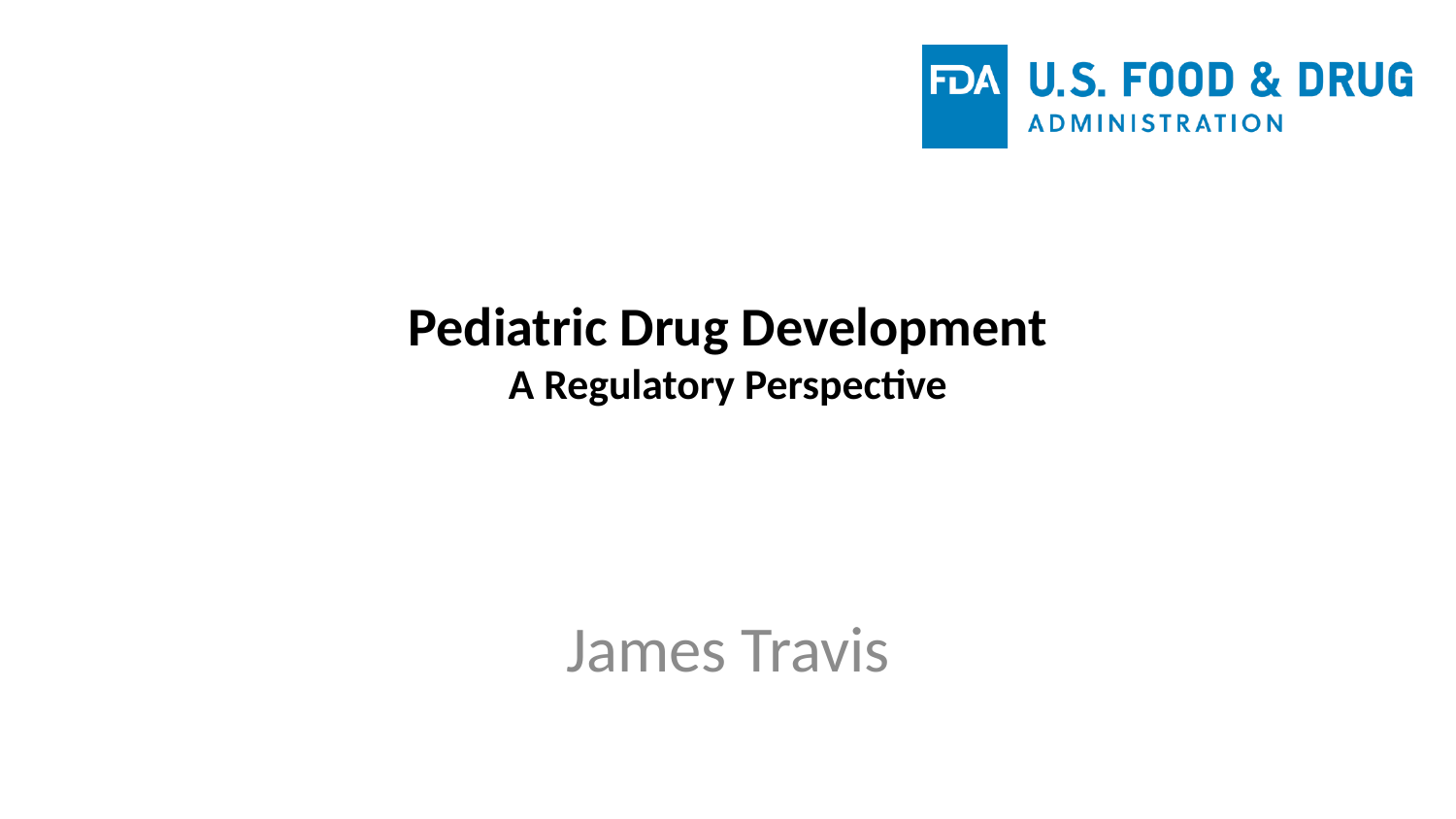

# Pediatric Drug Development A Regulatory Perspective
James Travis
1